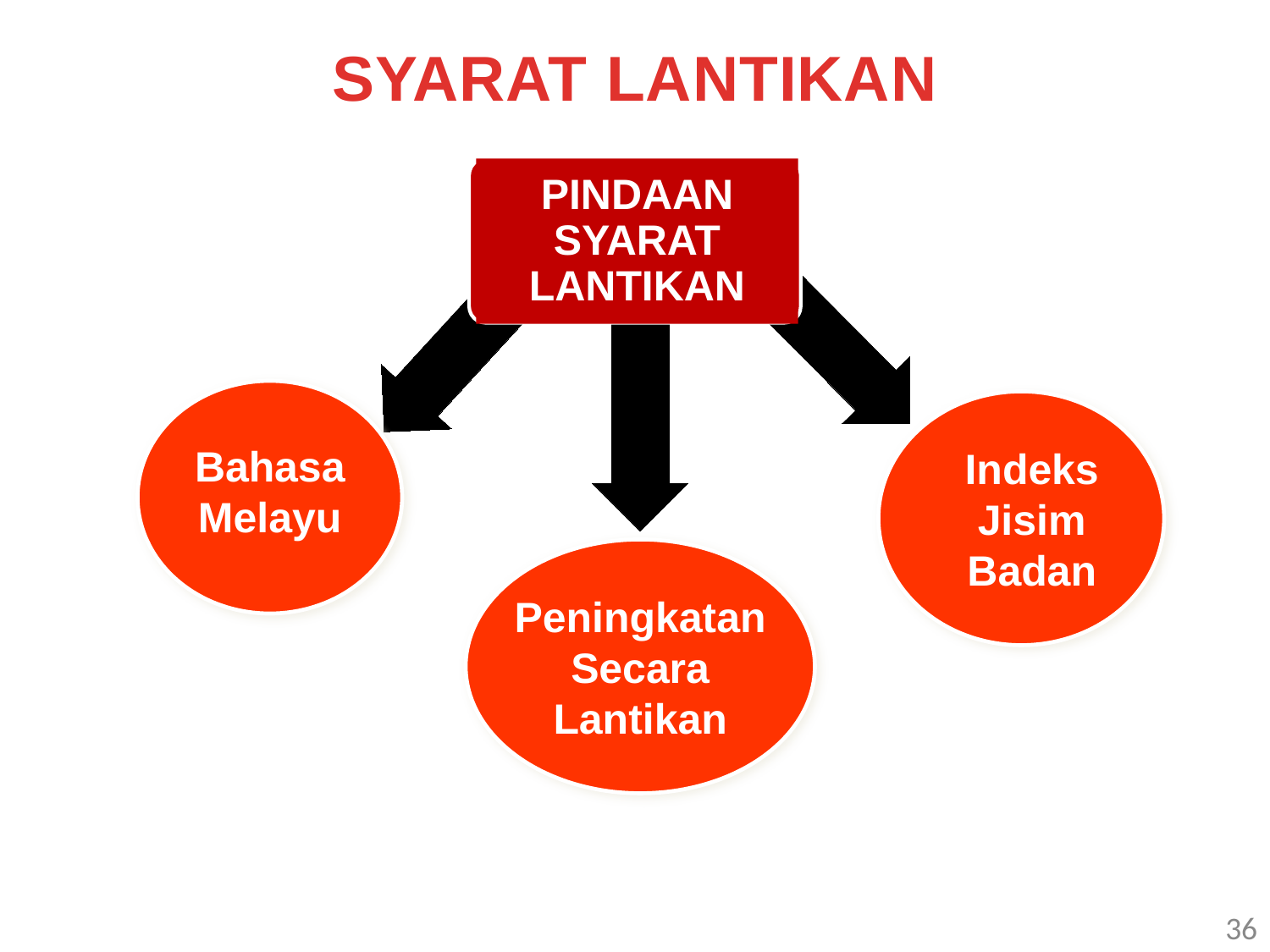

SYARAT LANTIKAN

PINDAAN SYARAT LANTIKAN

Bahasa Melayu
Indeks Jisim Badan

Peningkatan Secara Lantikan
36